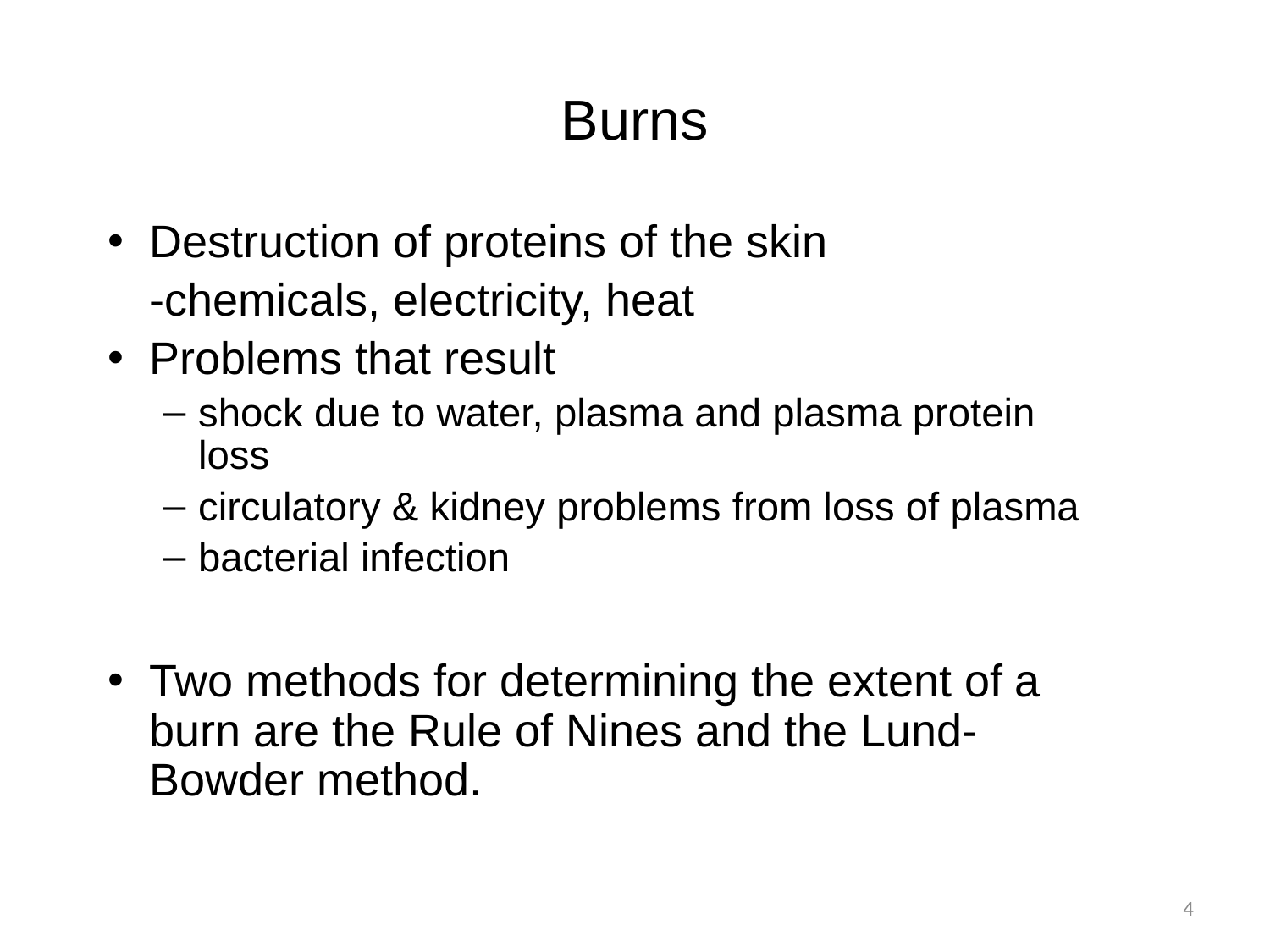

# Burns
Destruction of proteins of the skin
		-chemicals, electricity, heat
Problems that result
shock due to water, plasma and plasma protein loss
circulatory & kidney problems from loss of plasma
bacterial infection

Two methods for determining the extent of a burn are the Rule of Nines and the Lund-Bowder method.
4